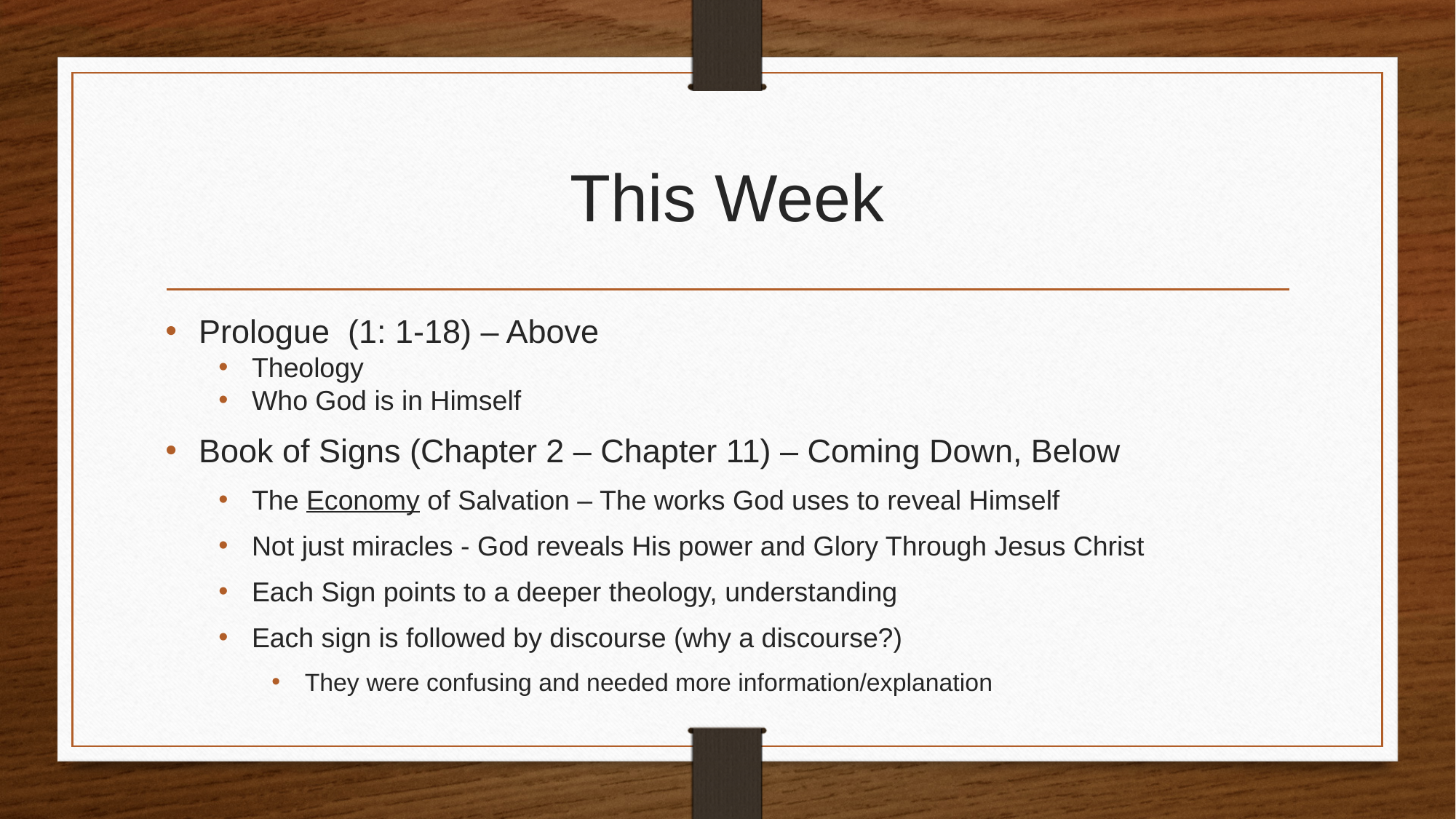

# This Week
Prologue  (1: 1-18) – Above
Theology
Who God is in Himself
Book of Signs (Chapter 2 – Chapter 11) – Coming Down, Below
The Economy of Salvation – The works God uses to reveal Himself
Not just miracles - God reveals His power and Glory Through Jesus Christ
Each Sign points to a deeper theology, understanding
Each sign is followed by discourse (why a discourse?)
They were confusing and needed more information/explanation